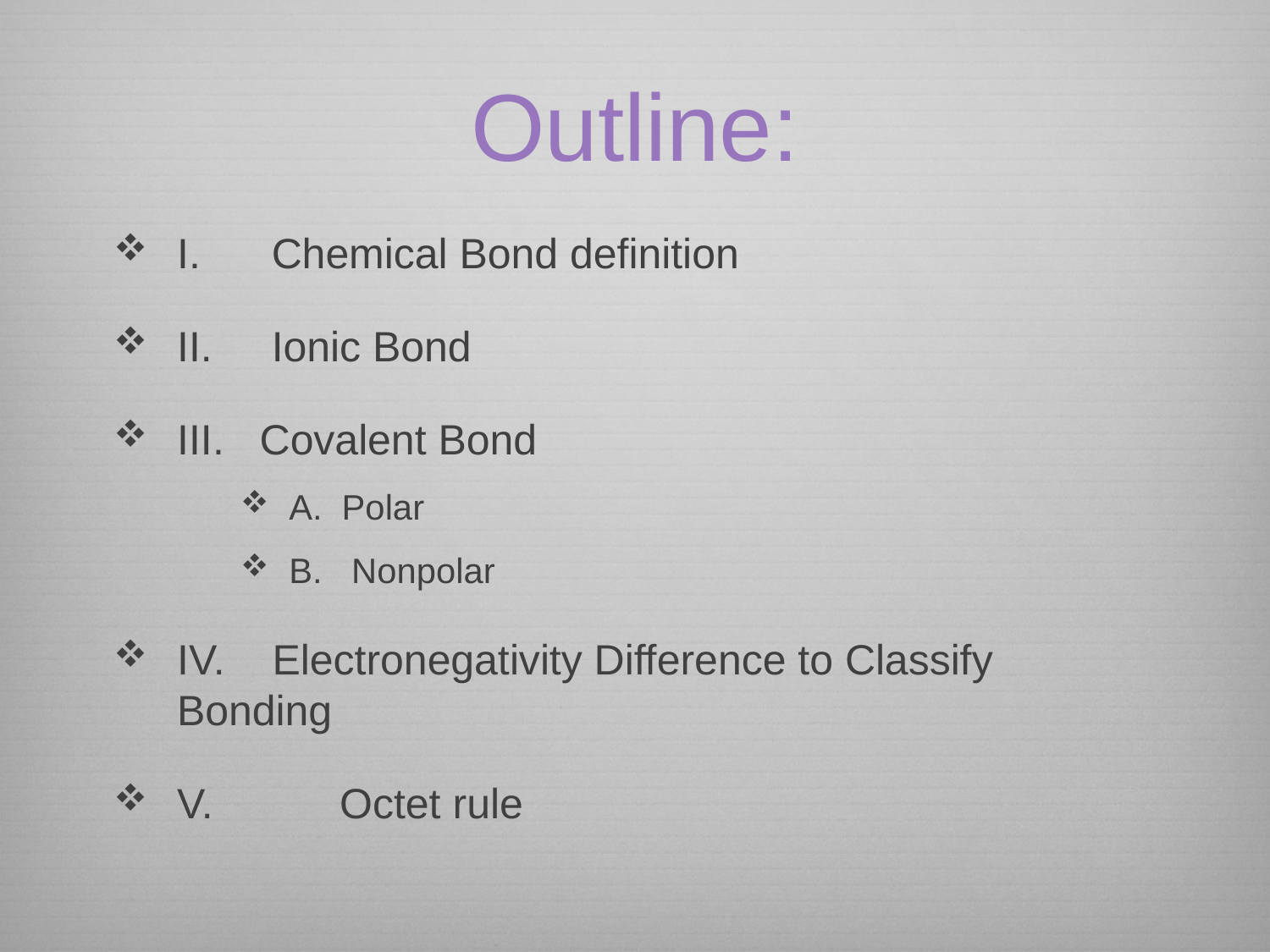

# Outline:
I.      Chemical Bond definition
II.     Ionic Bond
III.   Covalent Bond
A.  Polar
B.   Nonpolar
IV.    Electronegativity Difference to Classify Bonding
V.	   Octet rule